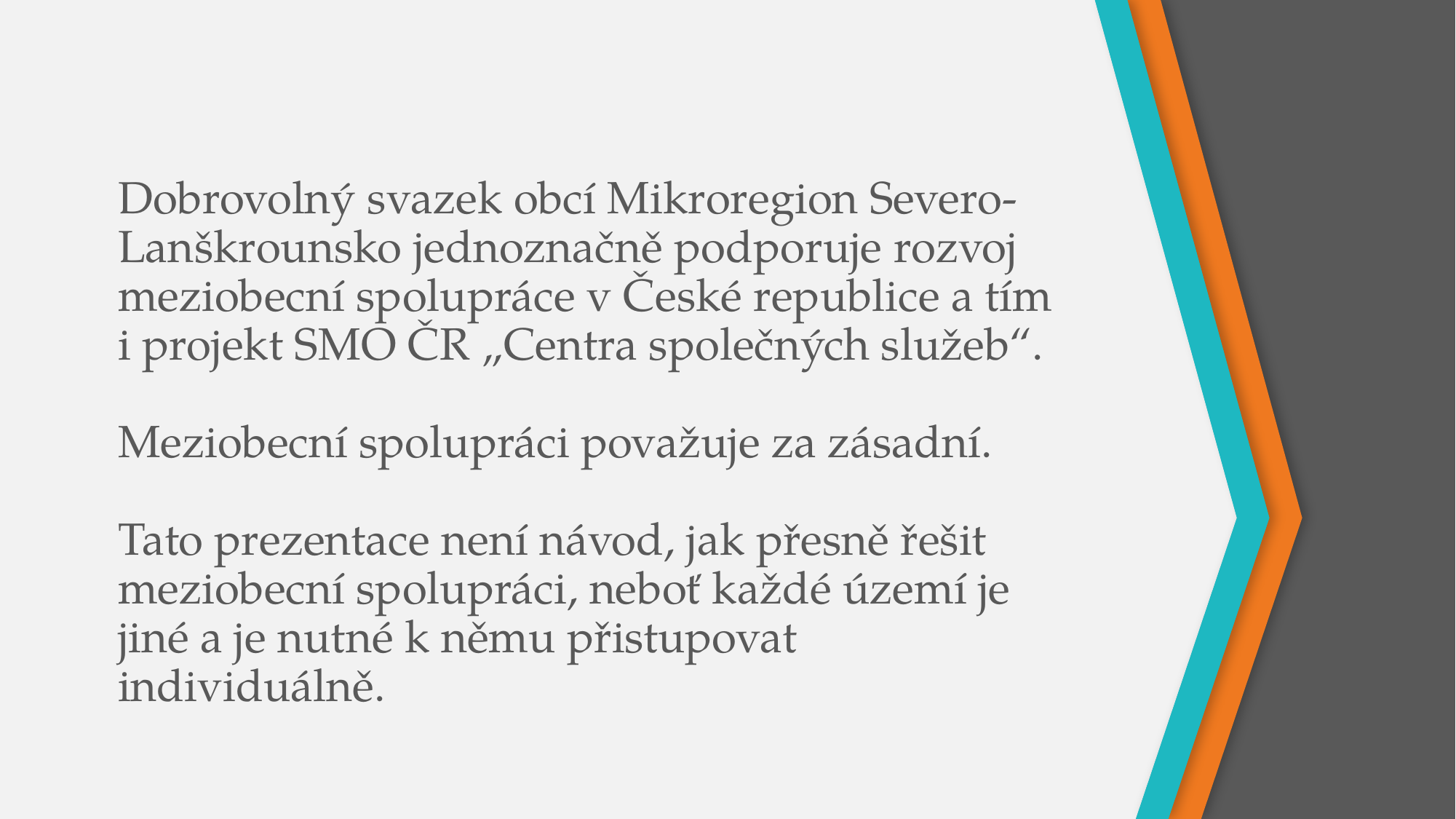

# Dobrovolný svazek obcí Mikroregion Severo-Lanškrounsko jednoznačně podporuje rozvoj meziobecní spolupráce v České republice a tím i projekt SMO ČR „Centra společných služeb“. Meziobecní spolupráci považuje za zásadní. Tato prezentace není návod, jak přesně řešit meziobecní spolupráci, neboť každé území je jiné a je nutné k němu přistupovat individuálně.